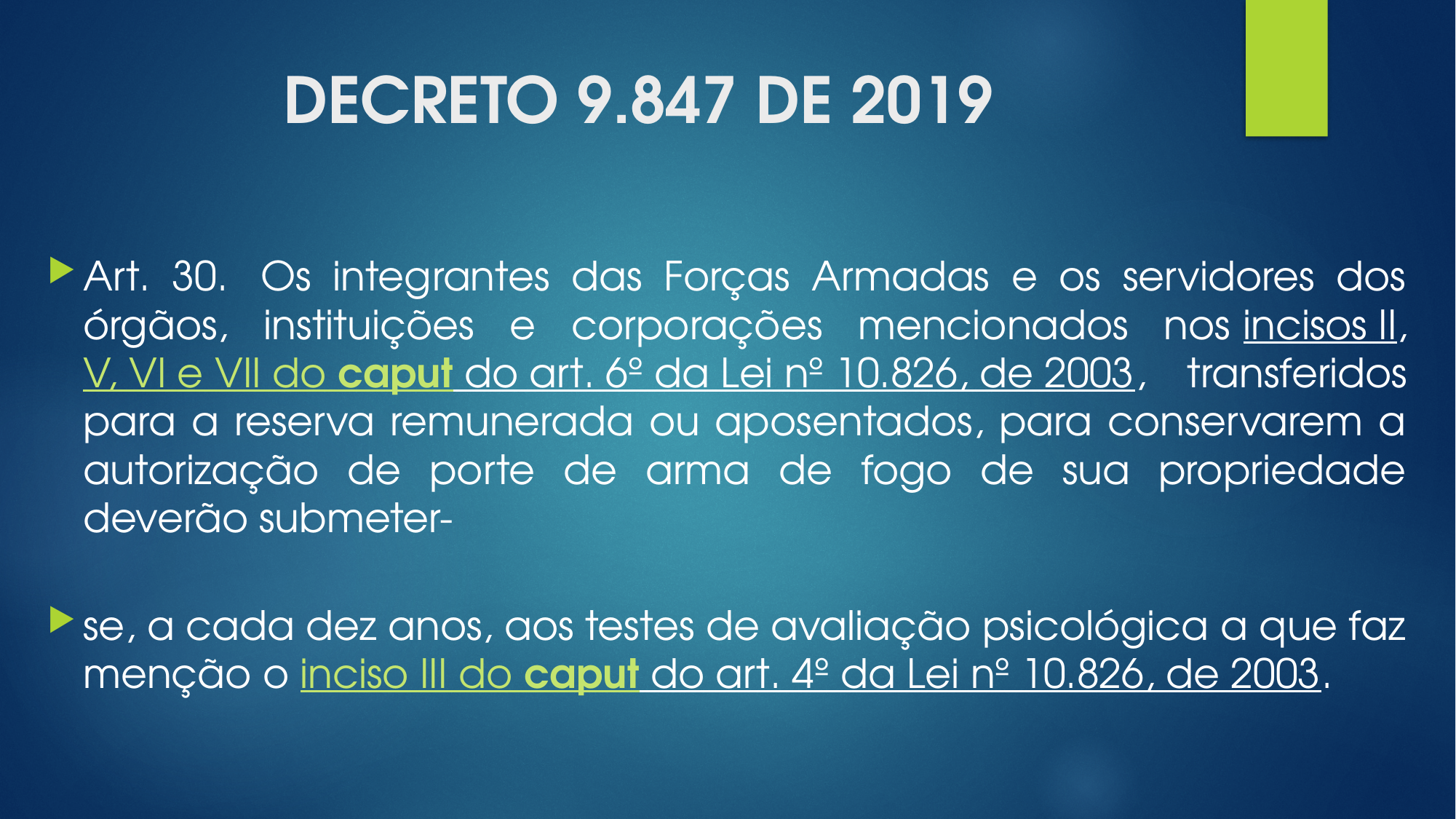

# DECRETO 9.847 DE 2019
Art. 30.  Os integrantes das Forças Armadas e os servidores dos órgãos, instituições e corporações mencionados nos incisos II, V, VI e VII do caput do art. 6º da Lei nº 10.826, de 2003, transferidos para a reserva remunerada ou aposentados, para conservarem a autorização de porte de arma de fogo de sua propriedade deverão submeter-

se, a cada dez anos, aos testes de avaliação psicológica a que faz menção o inciso III do caput do art. 4º da Lei nº 10.826, de 2003.